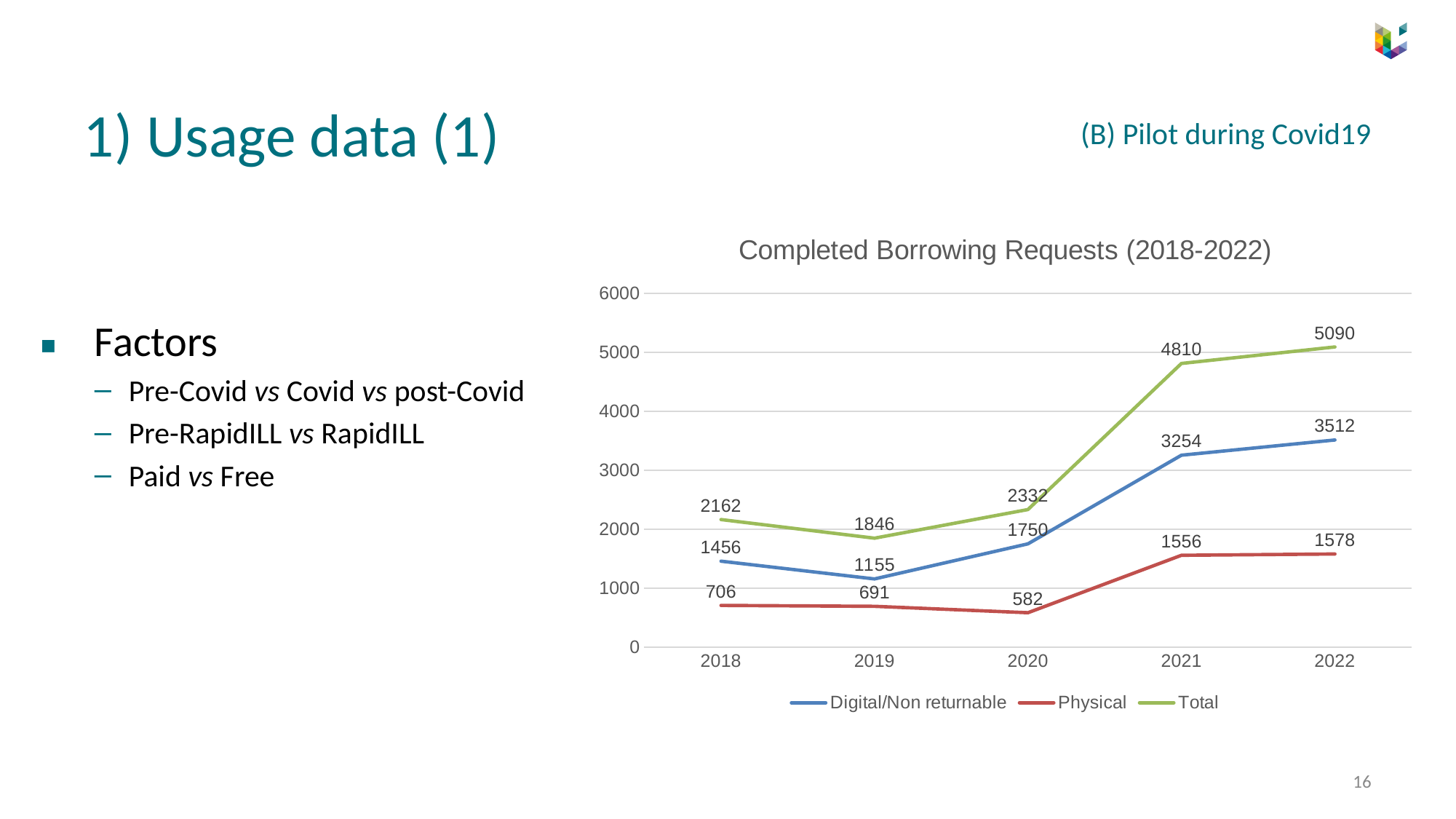

# 1) Usage data (1)
(B) Pilot during Covid19

### Chart: Completed Borrowing Requests (2018-2022)

| Category | Digital/Non returnable | Physical | Total |
|---|---|---|---|
| 2018 | 1456.0 | 706.0 | 2162.0 |
| 2019 | 1155.0 | 691.0 | 1846.0 |
| 2020 | 1750.0 | 582.0 | 2332.0 |
| 2021 | 3254.0 | 1556.0 | 4810.0 |
| 2022 | 3512.0 | 1578.0 | 5090.0 |
Factors
Pre-Covid vs Covid vs post-Covid
Pre-RapidILL vs RapidILL
Paid vs Free
16